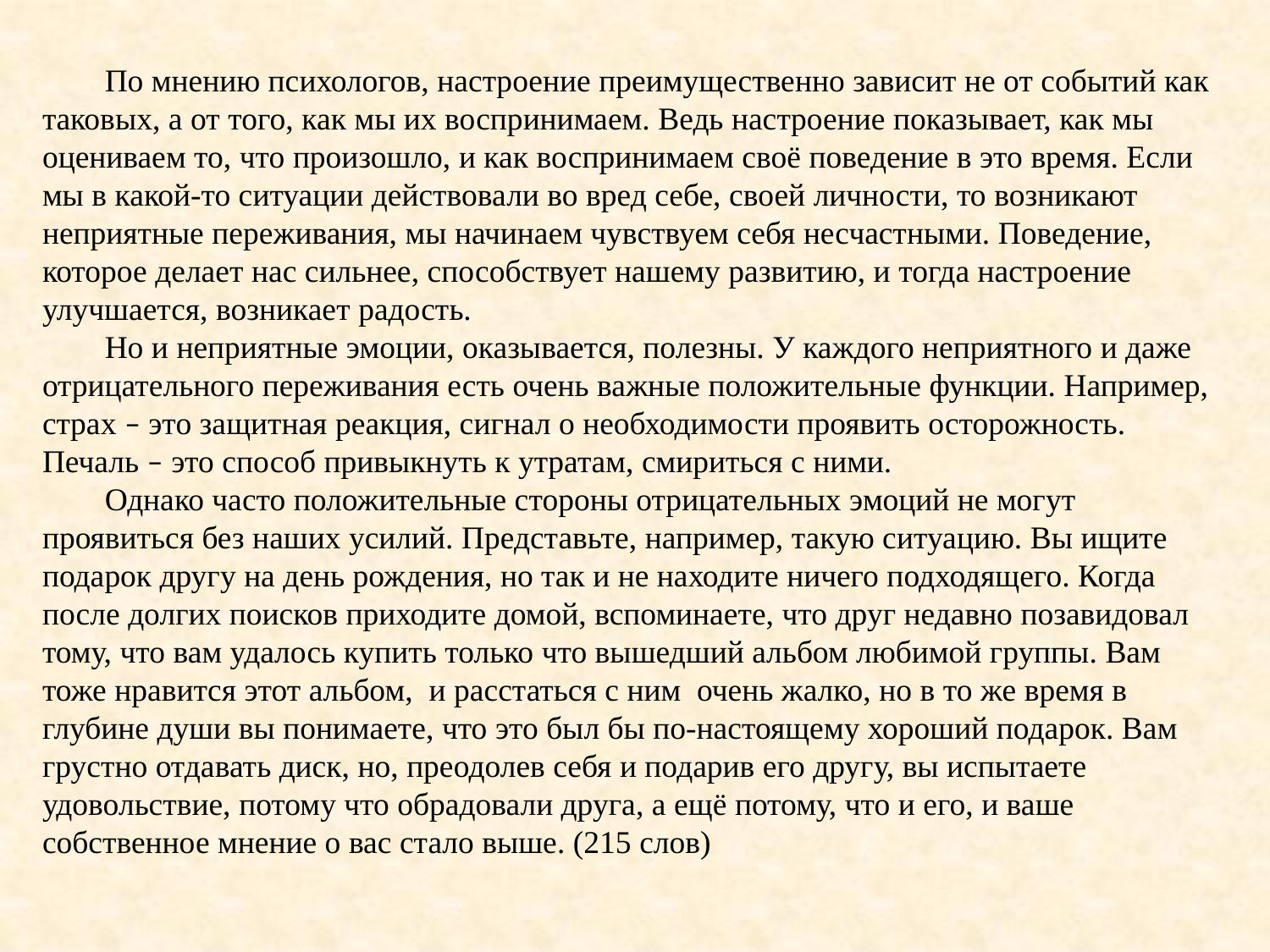

По мнению психологов, настроение преимущественно зависит не от событий как таковых, а от того, как мы их воспринимаем. Ведь настроение показывает, как мы оцениваем то, что произошло, и как воспринимаем своё поведение в это время. Если мы в какой-то ситуации действовали во вред себе, своей личности, то возникают неприятные переживания, мы начинаем чувствуем себя несчастными. Поведение, которое делает нас сильнее, способствует нашему развитию, и тогда настроение улучшается, возникает радость.
Но и неприятные эмоции, оказывается, полезны. У каждого неприятного и даже отрицательного переживания есть очень важные положительные функции. Например, страх – это защитная реакция, сигнал о необходимости проявить осторожность. Печаль – это способ привыкнуть к утратам, смириться с ними.
Однако часто положительные стороны отрицательных эмоций не могут проявиться без наших усилий. Представьте, например, такую ситуацию. Вы ищите подарок другу на день рождения, но так и не находите ничего подходящего. Когда после долгих поисков приходите домой, вспоминаете, что друг недавно позавидовал тому, что вам удалось купить только что вышедший альбом любимой группы. Вам тоже нравится этот альбом,  и расстаться с ним  очень жалко, но в то же время в глубине души вы понимаете, что это был бы по-настоящему хороший подарок. Вам грустно отдавать диск, но, преодолев себя и подарив его другу, вы испытаете удовольствие, потому что обрадовали друга, а ещё потому, что и его, и ваше собственное мнение о вас стало выше. (215 слов)